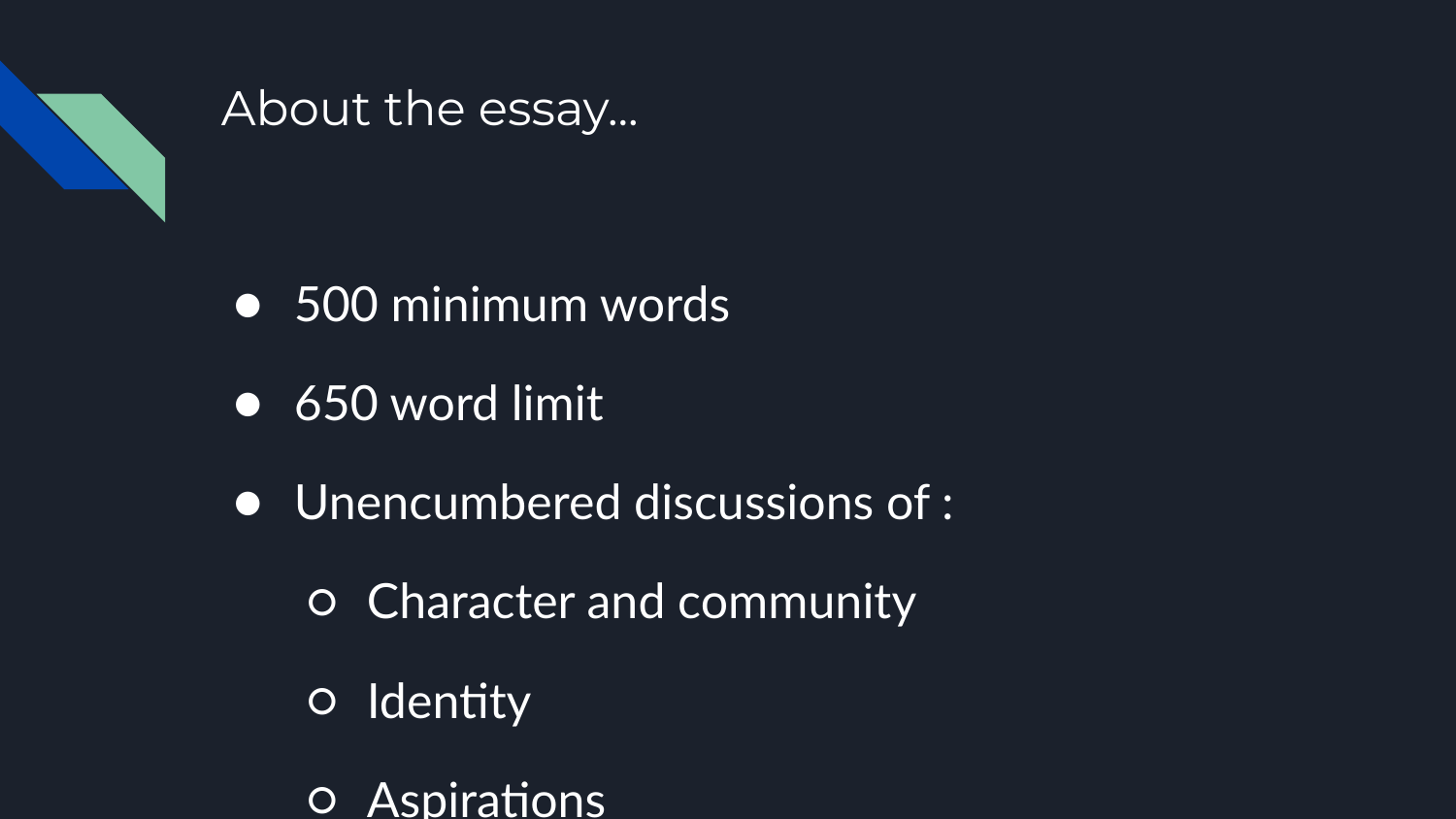

# About the essay...
500 minimum words
650 word limit
Unencumbered discussions of :
Character and community
Identity
Aspirations